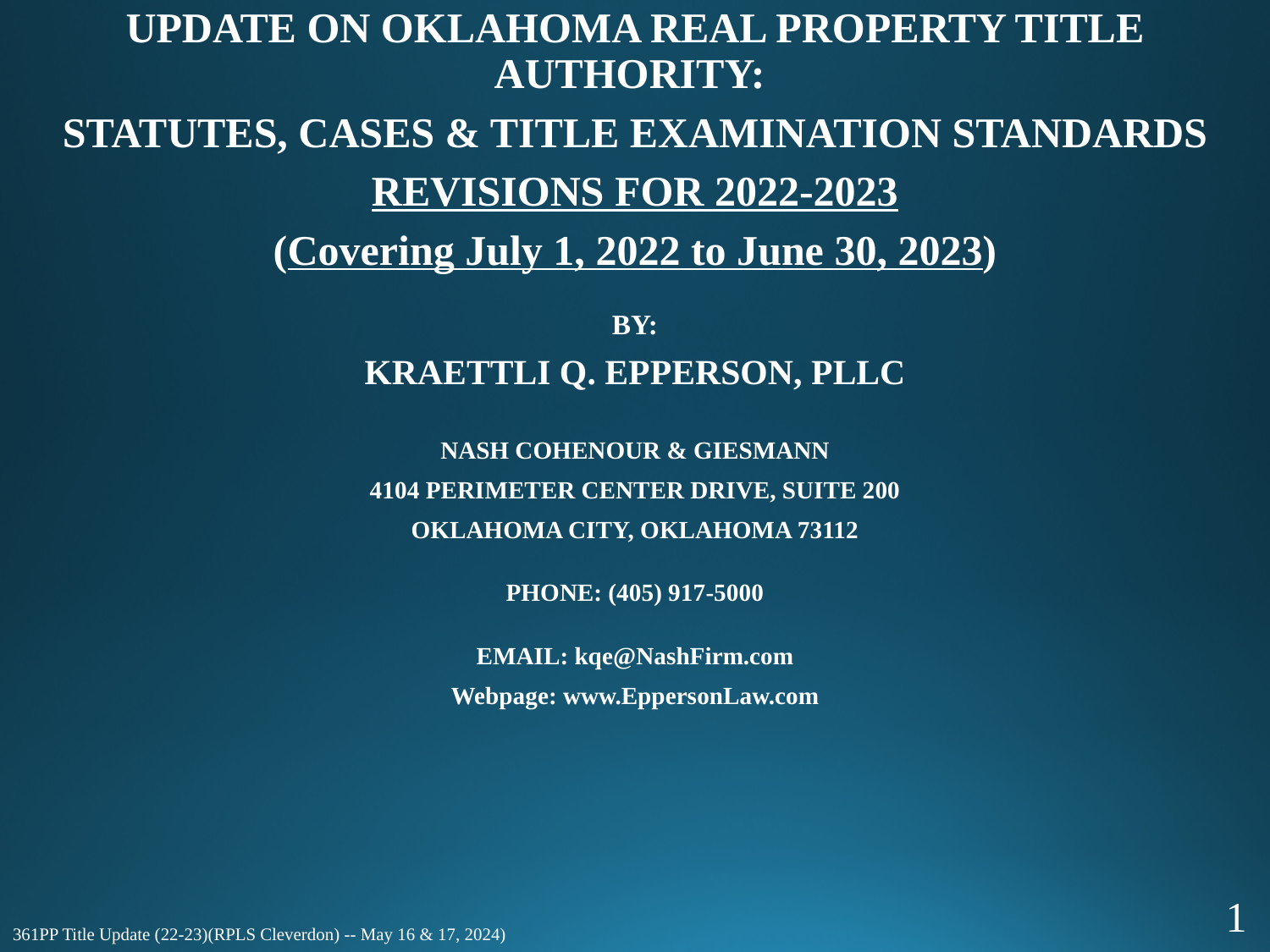

UPDATE ON OKLAHOMA REAL PROPERTY TITLE AUTHORITY:
STATUTES, CASES & TITLE EXAMINATION STANDARDS
REVISIONS FOR 2022-2023
(Covering July 1, 2022 to June 30, 2023)

BY:
KRAETTLI Q. EPPERSON, PLLC

NASH COHENOUR & GIESMANN
4104 PERIMETER CENTER DRIVE, SUITE 200
OKLAHOMA CITY, OKLAHOMA 73112

PHONE: (405) 917-5000

EMAIL: kqe@NashFirm.com
Webpage: www.EppersonLaw.com

1
361PP Title Update (22-23)(RPLS Cleverdon) -- May 16 & 17, 2024)